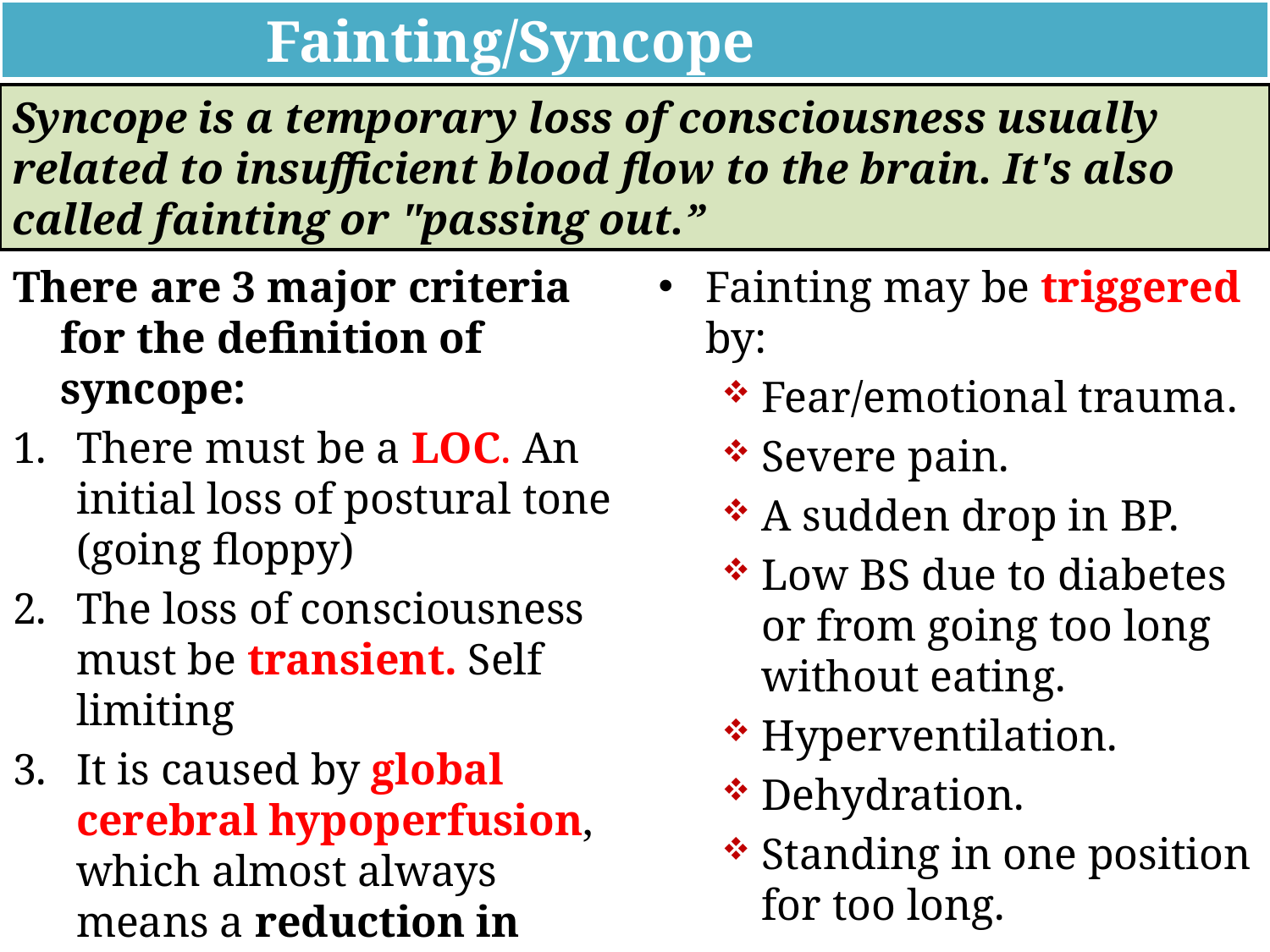

Fainting/Syncope
Syncope is a temporary loss of consciousness usually related to insufficient blood flow to the brain. It's also called fainting or "passing out.”
There are 3 major criteria for the definition of syncope:
There must be a LOC. An initial loss of postural tone (going floppy)
The loss of consciousness must be transient. Self limiting
It is caused by global cerebral hypoperfusion, which almost always means a reduction in systemic blood pressure.
Fainting may be triggered by:
Fear/emotional trauma.
Severe pain.
A sudden drop in BP.
Low BS due to diabetes or from going too long without eating.
Hyperventilation.
Dehydration.
Standing in one position for too long.